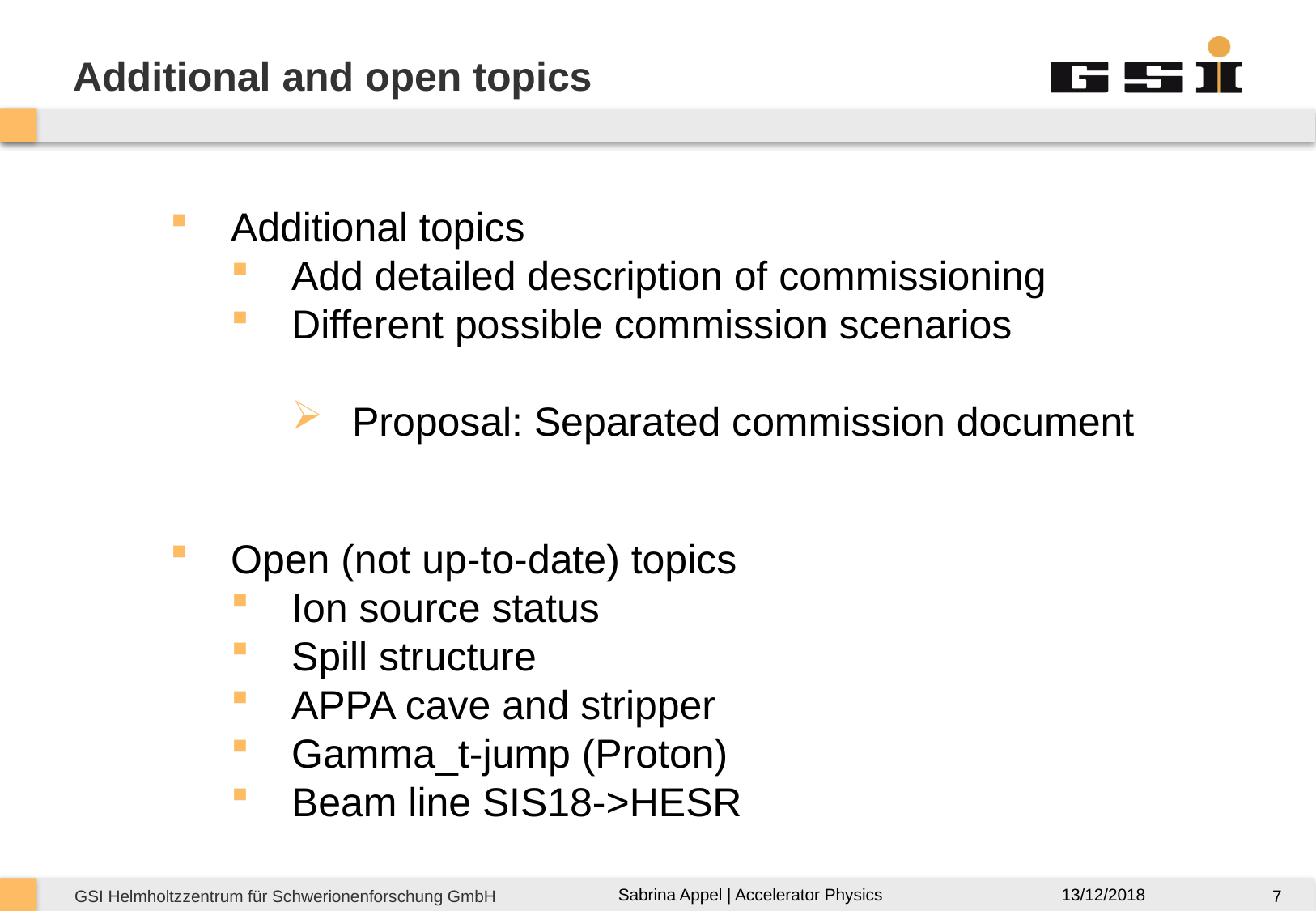

# Additional and open topics
Additional topics
Add detailed description of commissioning
Different possible commission scenarios

Proposal: Separated commission document
Open (not up-to-date) topics
Ion source status
Spill structure
APPA cave and stripper
Gamma_t-jump (Proton)
Beam line SIS18->HESR